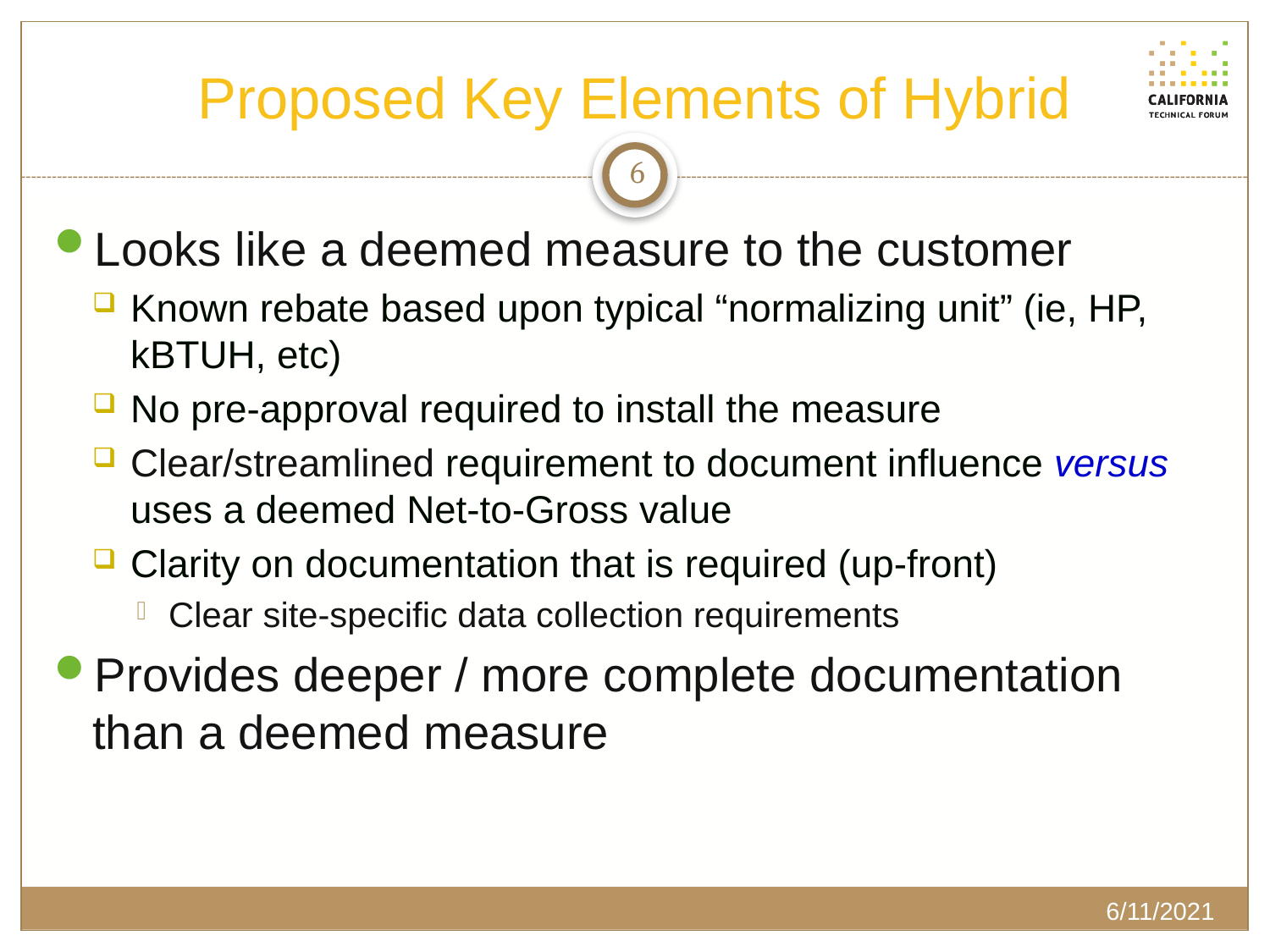

# Proposed Key Elements of Hybrid
6
Looks like a deemed measure to the customer
Known rebate based upon typical “normalizing unit” (ie, HP, kBTUH, etc)
No pre-approval required to install the measure
Clear/streamlined requirement to document influence versus uses a deemed Net-to-Gross value
Clarity on documentation that is required (up-front)
Clear site-specific data collection requirements
Provides deeper / more complete documentation than a deemed measure
6/11/2021